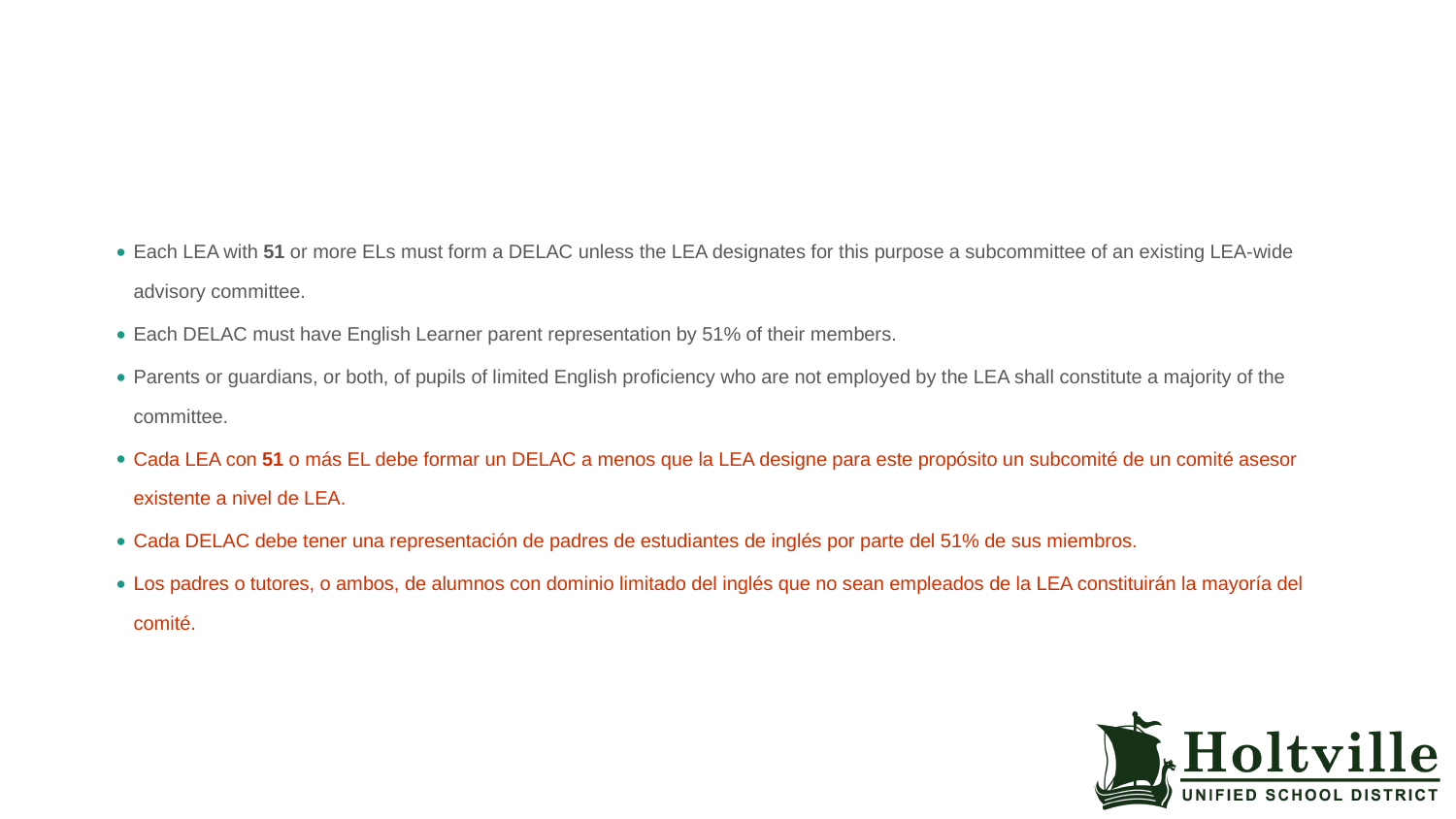

Each LEA with 51 or more ELs must form a DELAC unless the LEA designates for this purpose a subcommittee of an existing LEA-wide advisory committee.
Each DELAC must have English Learner parent representation by 51% of their members.
Parents or guardians, or both, of pupils of limited English proficiency who are not employed by the LEA shall constitute a majority of the committee.
Cada LEA con 51 o más EL debe formar un DELAC a menos que la LEA designe para este propósito un subcomité de un comité asesor existente a nivel de LEA.
Cada DELAC debe tener una representación de padres de estudiantes de inglés por parte del 51% de sus miembros.
Los padres o tutores, o ambos, de alumnos con dominio limitado del inglés que no sean empleados de la LEA constituirán la mayoría del comité.